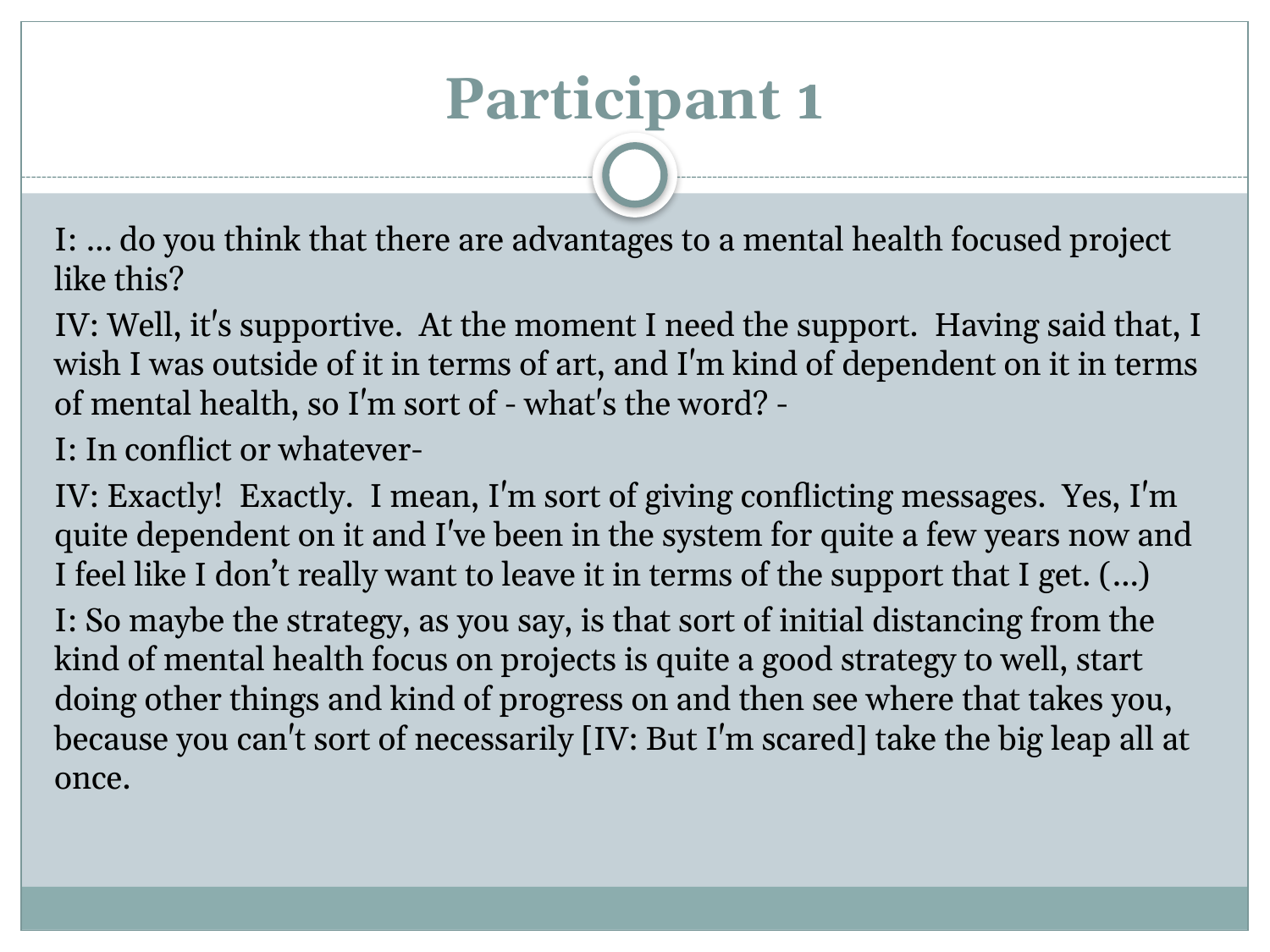

# Participant 1
I: … do you think that there are advantages to a mental health focused project like this?
IV: Well, it's supportive.  At the moment I need the support.  Having said that, I wish I was outside of it in terms of art, and I'm kind of dependent on it in terms of mental health, so I'm sort of - what's the word? -
I: In conflict or whatever-
IV: Exactly!  Exactly.  I mean, I'm sort of giving conflicting messages.  Yes, I'm quite dependent on it and I've been in the system for quite a few years now and I feel like I don’t really want to leave it in terms of the support that I get. (…)
I: So maybe the strategy, as you say, is that sort of initial distancing from the kind of mental health focus on projects is quite a good strategy to well, start doing other things and kind of progress on and then see where that takes you, because you can't sort of necessarily [IV: But I'm scared] take the big leap all at once.